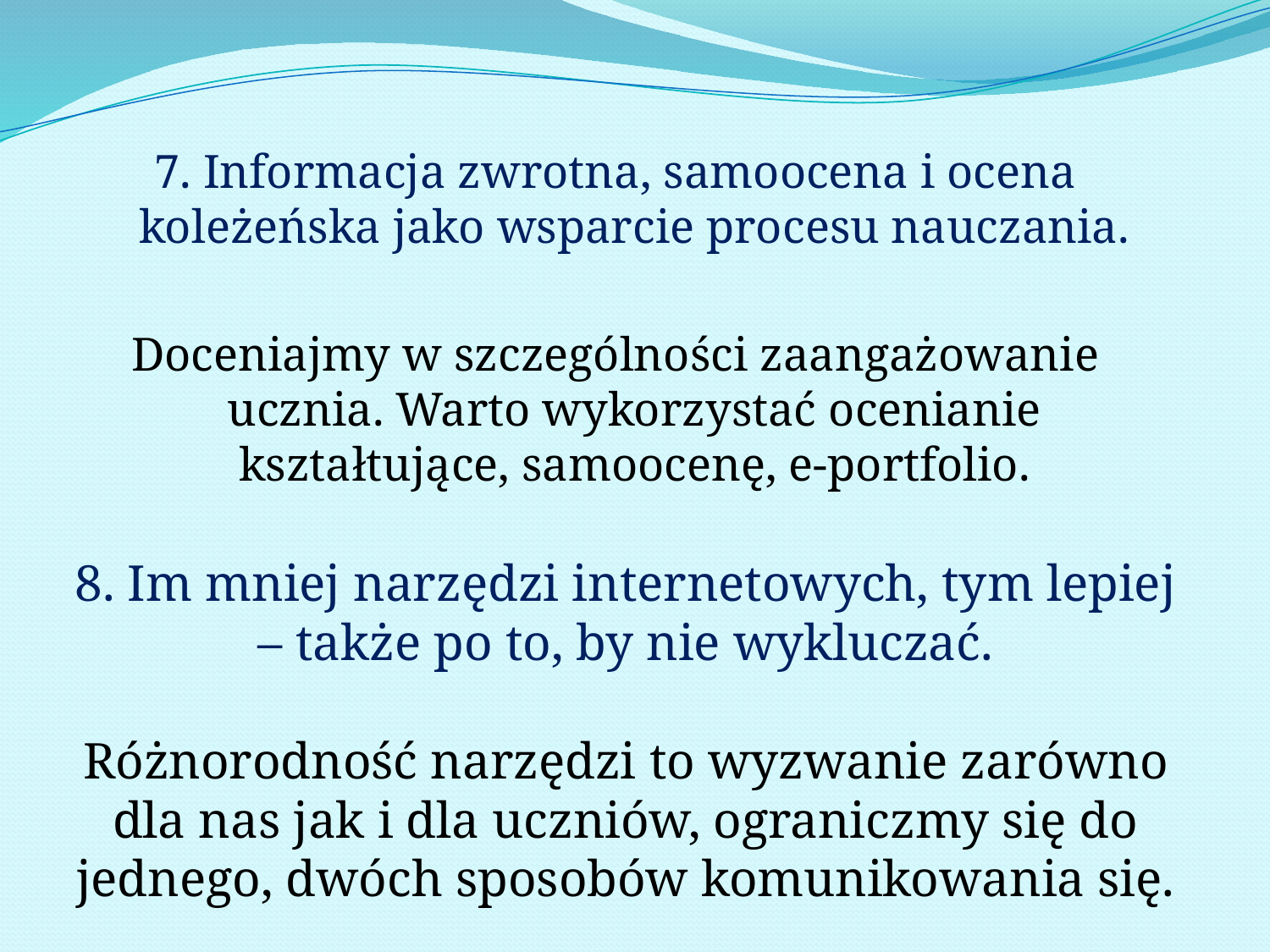

7. Informacja zwrotna, samoocena i ocena koleżeńska jako wsparcie procesu nauczania.

Doceniajmy w szczególności zaangażowanie ucznia. Warto wykorzystać ocenianie kształtujące, samoocenę, e-portfolio.

8. Im mniej narzędzi internetowych, tym lepiej – także po to, by nie wykluczać.

Różnorodność narzędzi to wyzwanie zarówno dla nas jak i dla uczniów, ograniczmy się do jednego, dwóch sposobów komunikowania się.